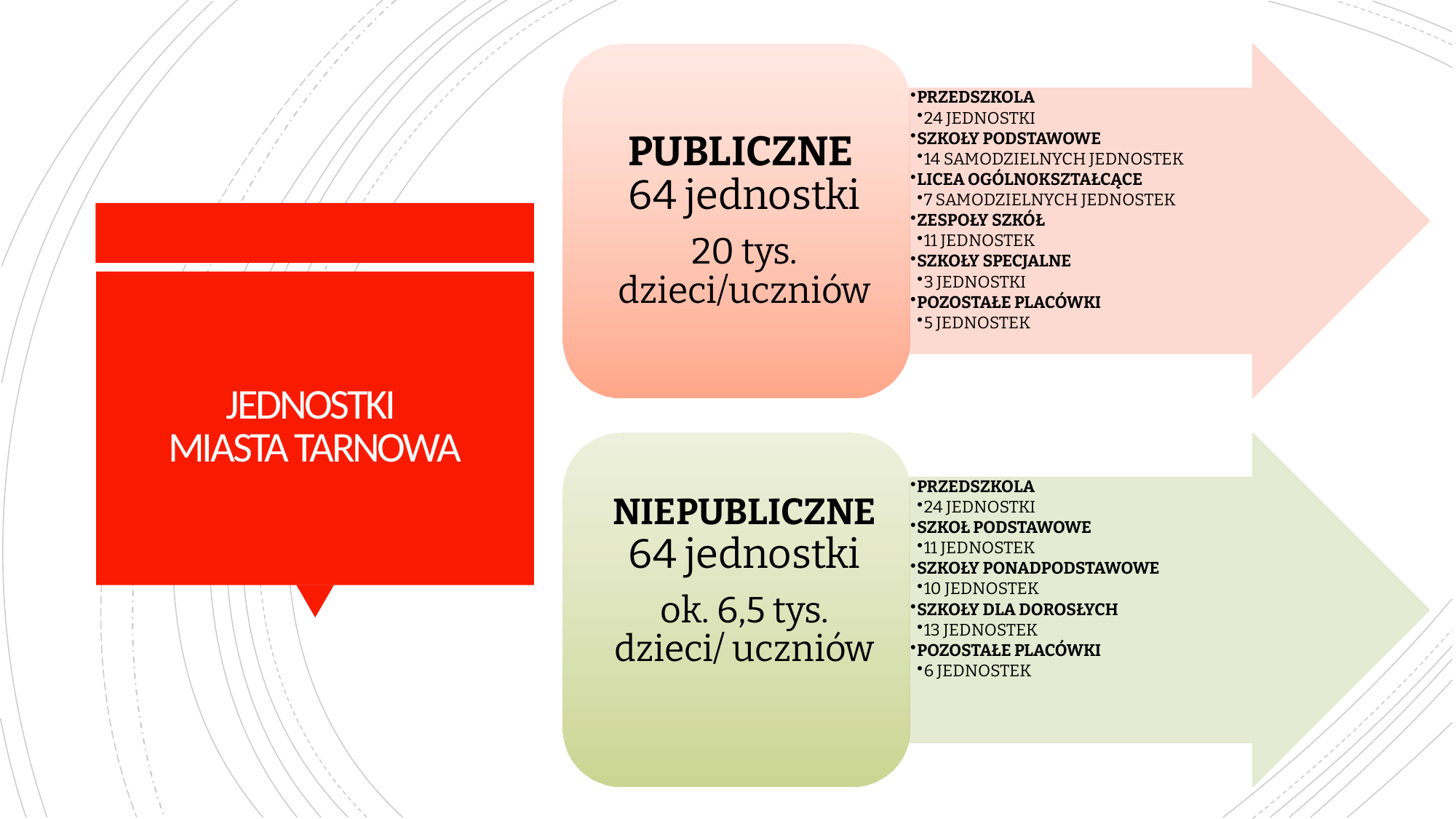

PRZEDSZKOLA
24 JEDNOSTKI
SZKOŁY PODSTAWOWE
14 SAMODZIELNYCH JEDNOSTEK
LICEA OGÓLNOKSZTAŁCĄCE
7 SAMODZIELNYCH JEDNOSTEK
ZESPOŁY SZKÓŁ
11 JEDNOSTEK
SZKOŁY SPECJALNE
3 JEDNOSTKI
POZOSTAŁE PLACÓWKI
5 JEDNOSTEK
PUBLICZNE
64 jednostki
20 tys. dzieci/uczniów
PRZEDSZKOLA
24 JEDNOSTKI
SZKOŁ PODSTAWOWE
11 JEDNOSTEK
SZKOŁY PONADPODSTAWOWE
10 JEDNOSTEK
SZKOŁY DLA DOROSŁYCH
13 JEDNOSTEK
POZOSTAŁE PLACÓWKI
6 JEDNOSTEK
NIEPUBLICZNE
64 jednostki
ok. 6,5 tys. dzieci/ uczniów

# JEDNOSTKI MIASTA TARNOWA